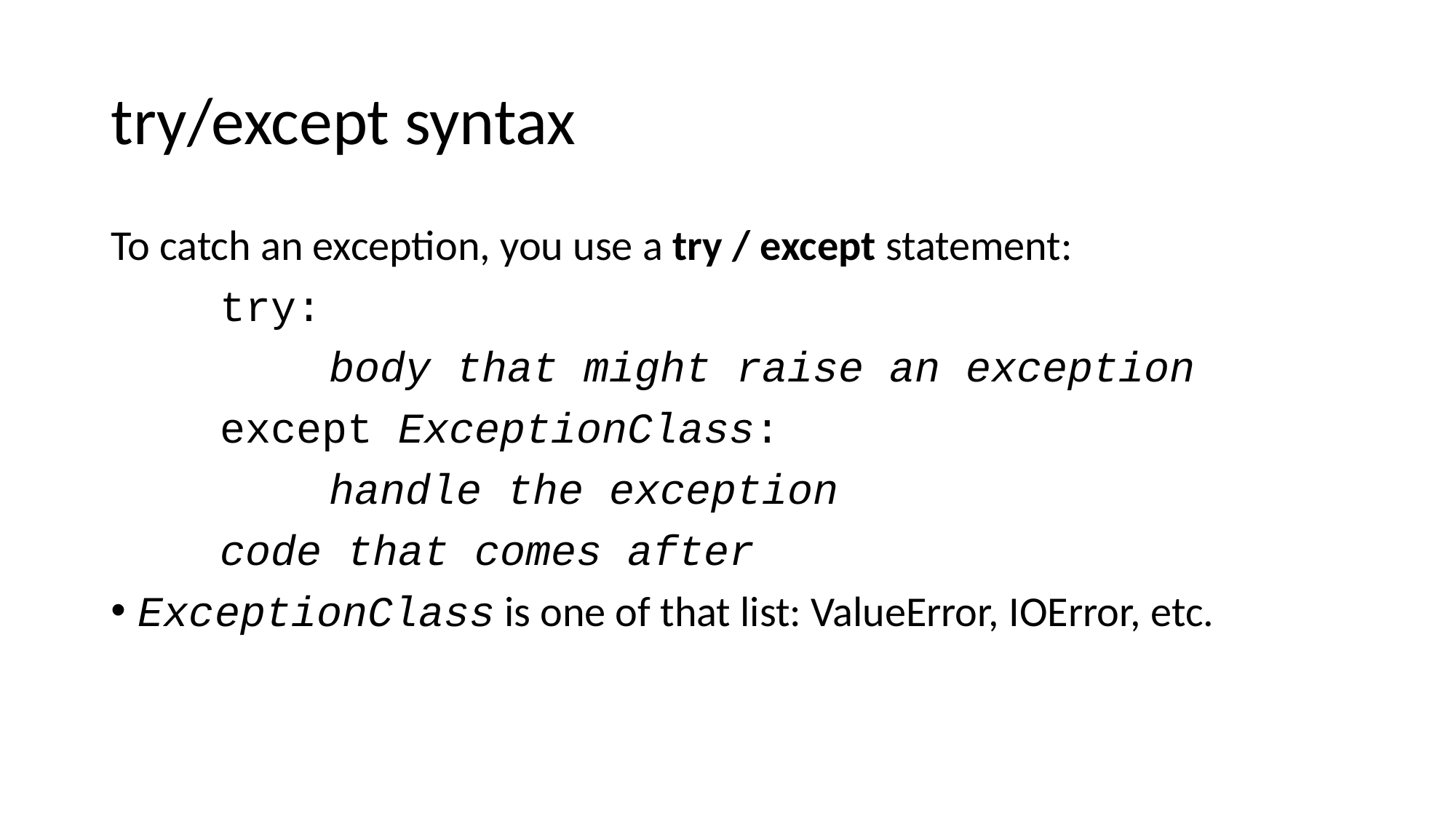

# try/except syntax
To catch an exception, you use a try / except statement:
	try:
		body that might raise an exception
	except ExceptionClass:
		handle the exception
	code that comes after
ExceptionClass is one of that list: ValueError, IOError, etc.